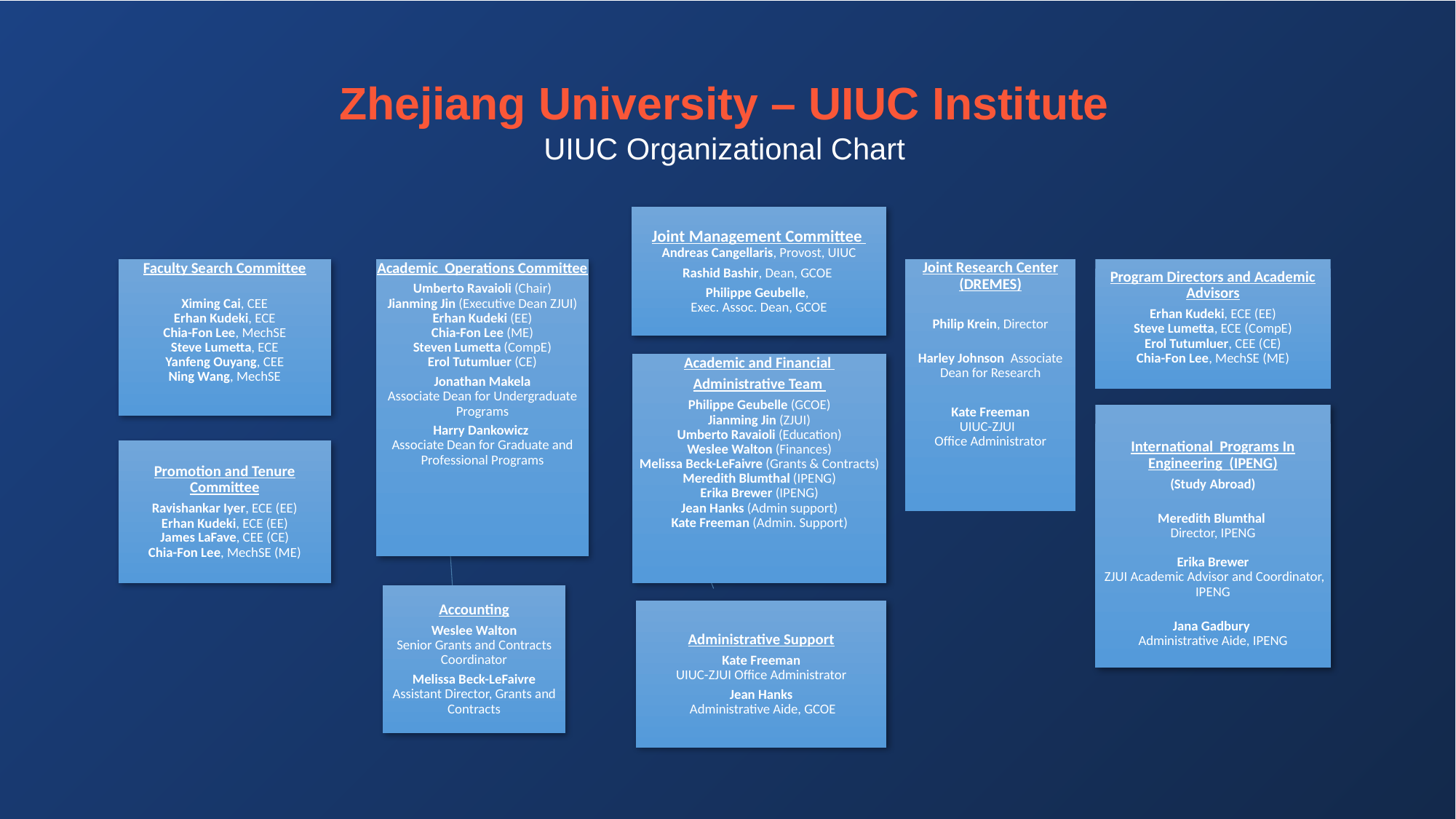

Zhejiang University – UIUC Institute
UIUC Organizational Chart
Joint Management Committee
Andreas Cangellaris, Provost, UIUC
 Rashid Bashir, Dean, GCOE
Philippe Geubelle,
Exec. Assoc. Dean, GCOE
Program Directors and Academic Advisors
Erhan Kudeki, ECE (EE)
Steve Lumetta, ECE (CompE)
Erol Tutumluer, CEE (CE)
Chia-Fon Lee, MechSE (ME)
Faculty Search Committee
Ximing Cai, CEE
Erhan Kudeki, ECE
Chia-Fon Lee, MechSE
Steve Lumetta, ECE
Yanfeng Ouyang, CEE
Ning Wang, MechSE
Academic  Operations Committee
Umberto Ravaioli (Chair)
Jianming Jin (Executive Dean ZJUI)
Erhan Kudeki (EE)
Chia-Fon Lee (ME)
Steven Lumetta (CompE)
Erol Tutumluer (CE)
Jonathan Makela
Associate Dean for Undergraduate Programs
Harry Dankowicz
Associate Dean for Graduate and Professional Programs
Joint Research Center
(DREMES)

Philip Krein, Director
Harley Johnson  Associate Dean for Research

Kate Freeman
UIUC-ZJUI
Office Administrator

Academic and Financial
Administrative Team
Philippe Geubelle (GCOE)
Jianming Jin (ZJUI)
Umberto Ravaioli (Education)
Weslee Walton (Finances)
Melissa Beck-LeFaivre (Grants & Contracts)
Meredith Blumthal (IPENG)
Erika Brewer (IPENG)
Jean Hanks (Admin support)
Kate Freeman (Admin. Support)
International  Programs In Engineering  (IPENG)
(Study Abroad)
Meredith Blumthal
Director, IPENG
Erika Brewer
 ZJUI Academic Advisor and Coordinator, IPENG
Jana Gadbury
Administrative Aide, IPENG

Promotion and Tenure Committee
Ravishankar Iyer, ECE (EE)
Erhan Kudeki, ECE (EE)
James LaFave, CEE (CE)
Chia-Fon Lee, MechSE (ME)
Accounting
Weslee Walton
Senior Grants and Contracts Coordinator
Melissa Beck-LeFaivre
Assistant Director, Grants and Contracts
Administrative Support
Kate Freeman
UIUC-ZJUI Office Administrator
Jean Hanks
 Administrative Aide, GCOE